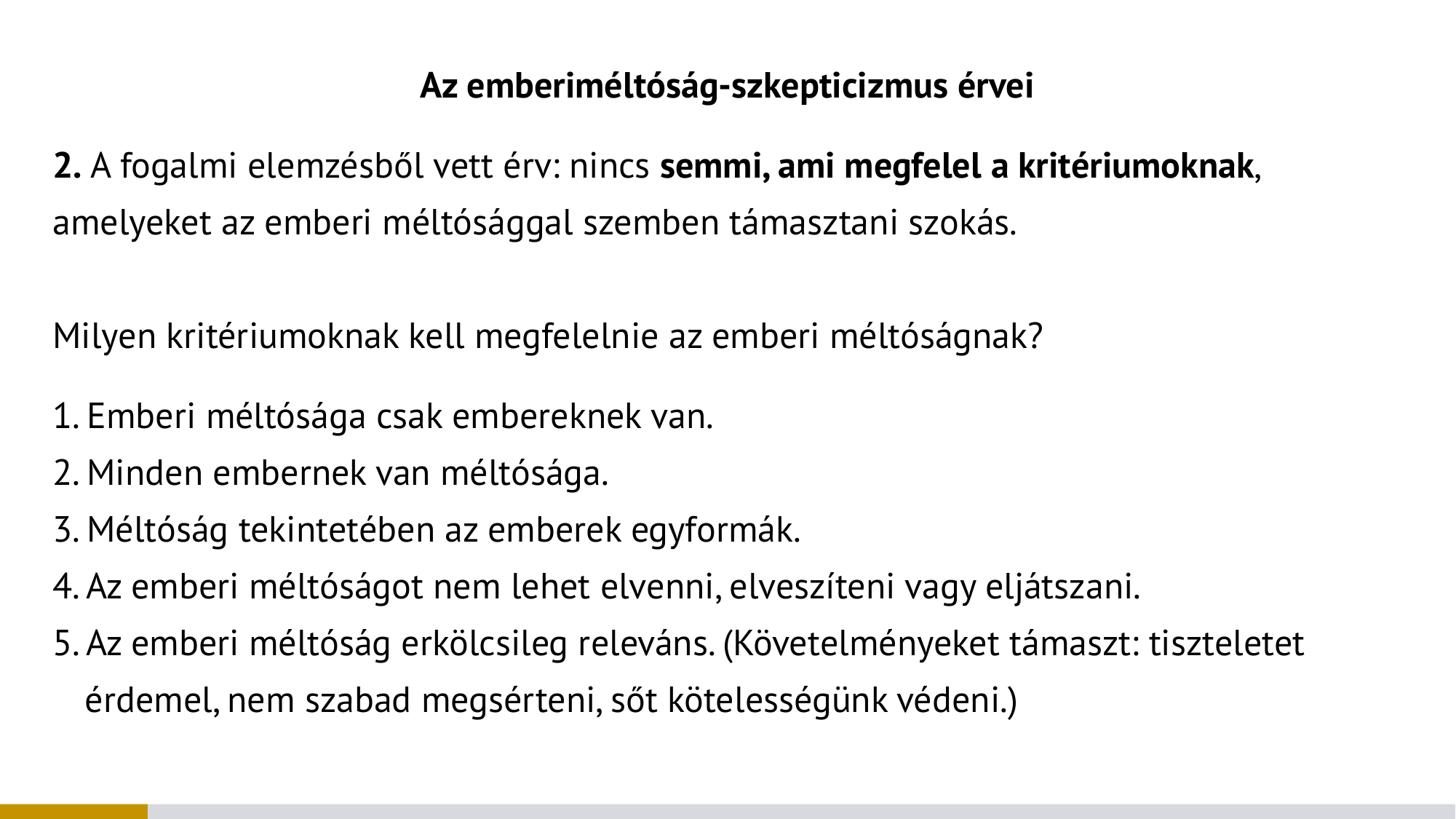

Az emberiméltóság-szkepticizmus érvei

2. A fogalmi elemzésből vett érv: nincs semmi, ami megfelel a kritériumoknak, amelyeket az emberi méltósággal szemben támasztani szokás.

Milyen kritériumoknak kell megfelelnie az emberi méltóságnak?

1. Emberi méltósága csak embereknek van.
2. Minden embernek van méltósága.
3. Méltóság tekintetében az emberek egyformák.
4. Az emberi méltóságot nem lehet elvenni, elveszíteni vagy eljátszani.
5. Az emberi méltóság erkölcsileg releváns. (Követelményeket támaszt: tiszteletet érdemel, nem szabad megsérteni, sőt kötelességünk védeni.)
#